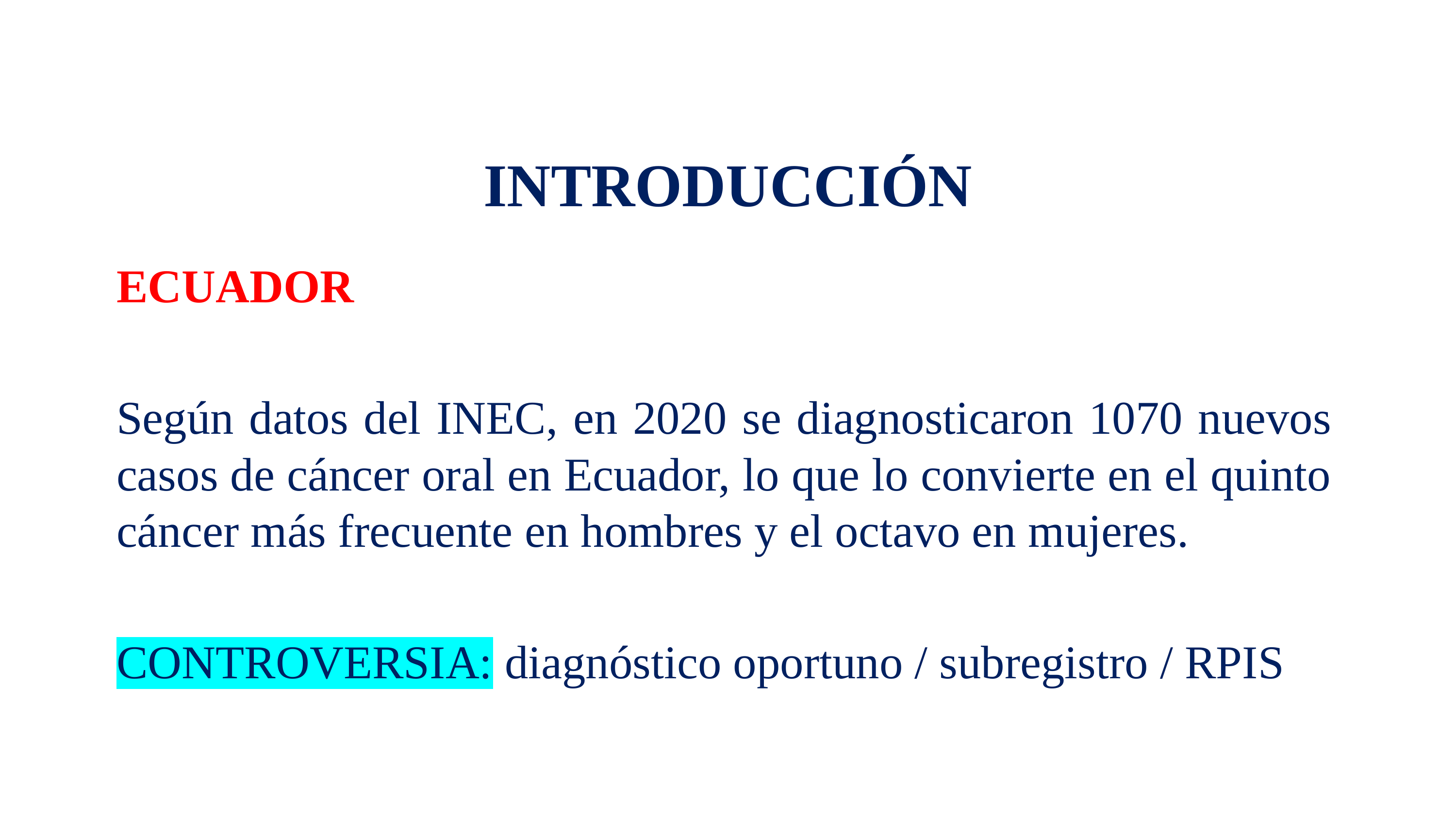

# INTRODUCCIÓN
ECUADOR

Según datos del INEC, en 2020 se diagnosticaron 1070 nuevos casos de cáncer oral en Ecuador, lo que lo convierte en el quinto cáncer más frecuente en hombres y el octavo en mujeres.

CONTROVERSIA: diagnóstico oportuno / subregistro / RPIS